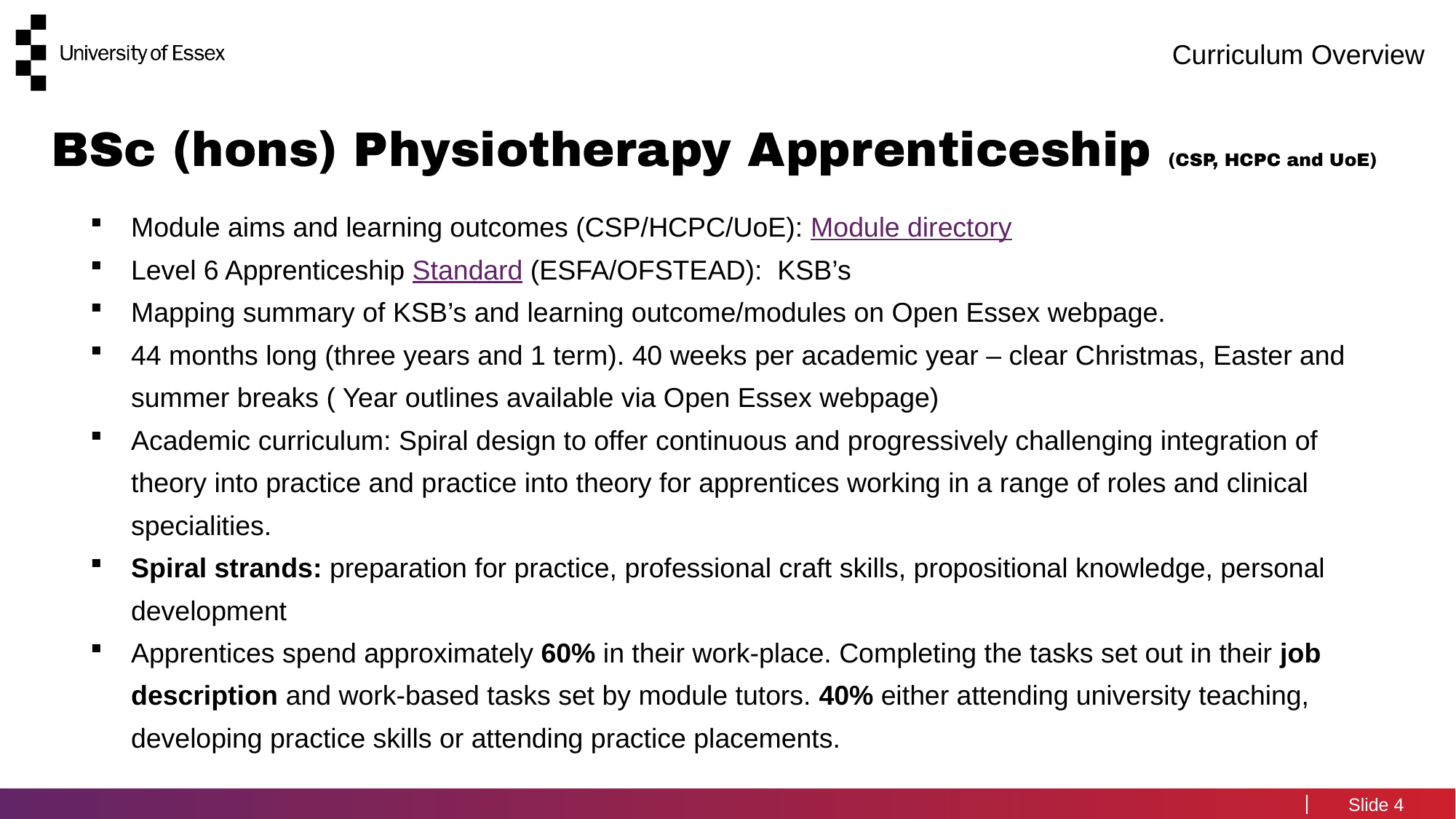

# Curriculum Overview
BSc (hons) Physiotherapy Apprenticeship (CSP, HCPC and UoE)
Module aims and learning outcomes (CSP/HCPC/UoE): Module directory
Level 6 Apprenticeship Standard (ESFA/OFSTEAD):  KSB’s
Mapping summary of KSB’s and learning outcome/modules on Open Essex webpage.
44 months long (three years and 1 term). 40 weeks per academic year – clear Christmas, Easter and summer breaks ( Year outlines available via Open Essex webpage)
Academic curriculum: Spiral design to offer continuous and progressively challenging integration of theory into practice and practice into theory for apprentices working in a range of roles and clinical specialities.
Spiral strands: preparation for practice, professional craft skills, propositional knowledge, personal development
Apprentices spend approximately 60% in their work-place. Completing the tasks set out in their job description and work-based tasks set by module tutors. 40% either attending university teaching, developing practice skills or attending practice placements.
4